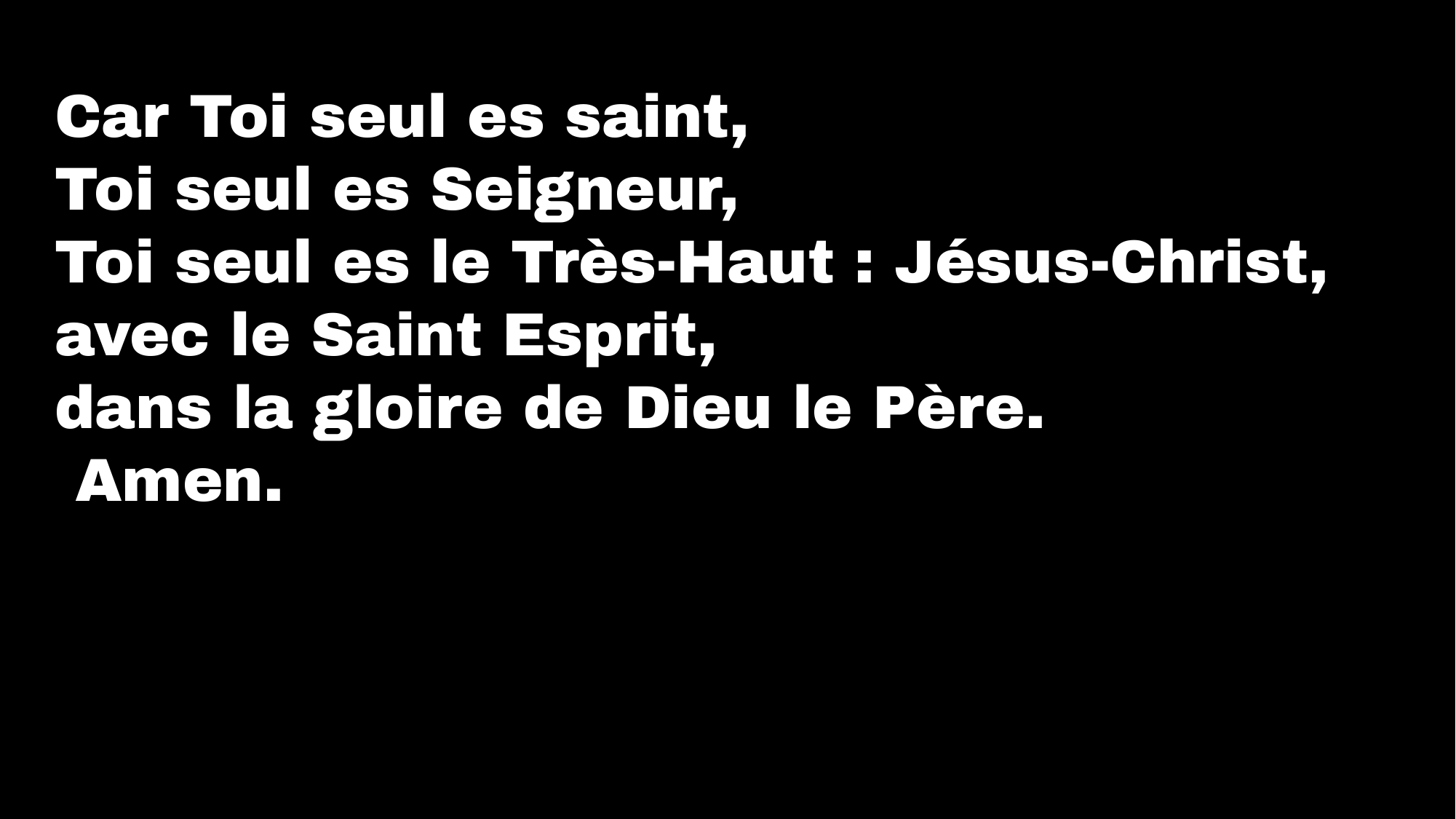

Car Toi seul es saint,
Toi seul es Seigneur,
Toi seul es le Très-Haut : Jésus-Christ, avec le Saint Esprit,
dans la gloire de Dieu le Père.
 Amen.